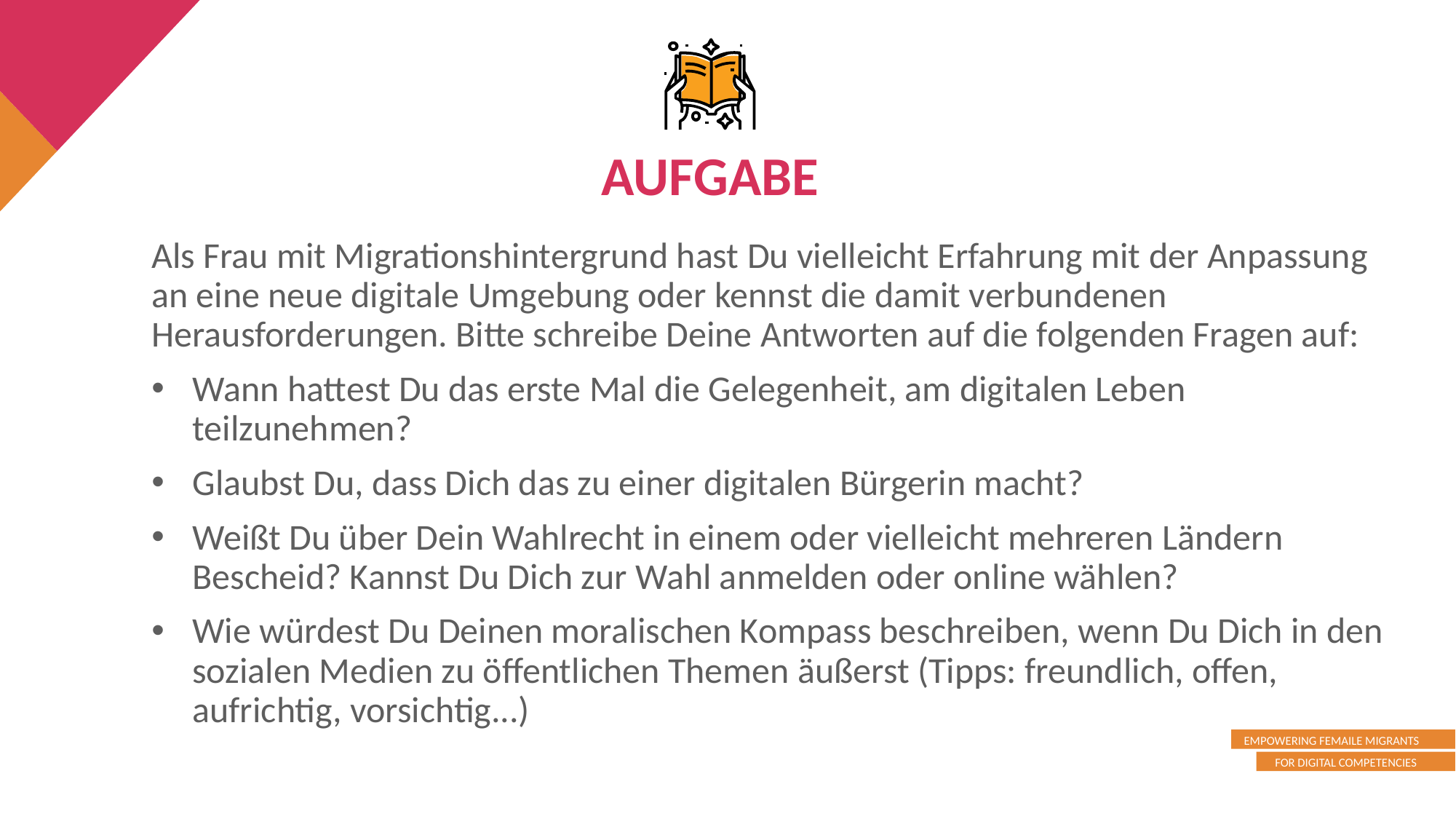

AUFGABE
Als Frau mit Migrationshintergrund hast Du vielleicht Erfahrung mit der Anpassung an eine neue digitale Umgebung oder kennst die damit verbundenen Herausforderungen. Bitte schreibe Deine Antworten auf die folgenden Fragen auf:
Wann hattest Du das erste Mal die Gelegenheit, am digitalen Leben teilzunehmen?
Glaubst Du, dass Dich das zu einer digitalen Bürgerin macht?
Weißt Du über Dein Wahlrecht in einem oder vielleicht mehreren Ländern Bescheid? Kannst Du Dich zur Wahl anmelden oder online wählen?
Wie würdest Du Deinen moralischen Kompass beschreiben, wenn Du Dich in den sozialen Medien zu öffentlichen Themen äußerst (Tipps: freundlich, offen, aufrichtig, vorsichtig...)